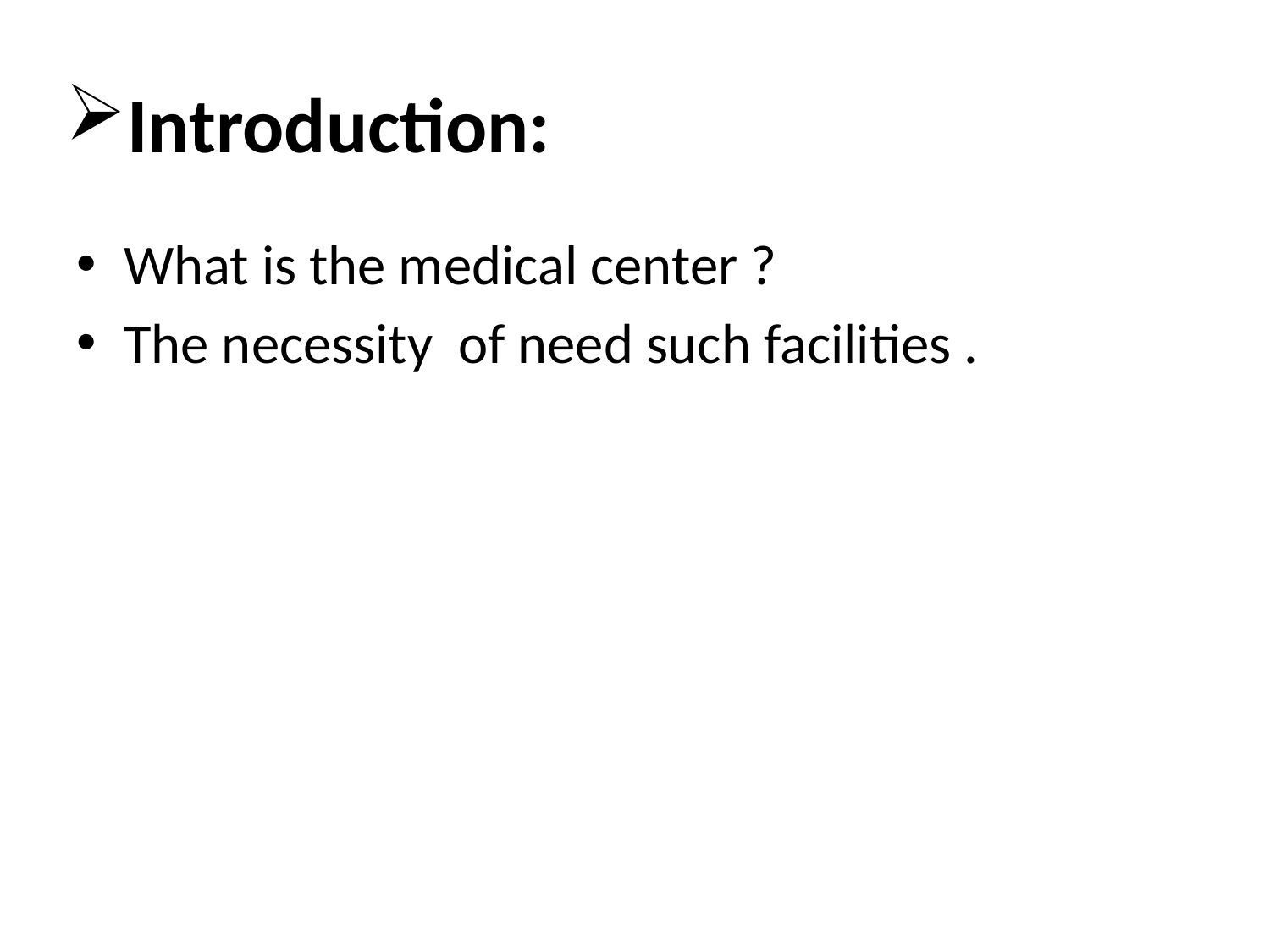

# Introduction:
What is the medical center ?
The necessity  of need such facilities .